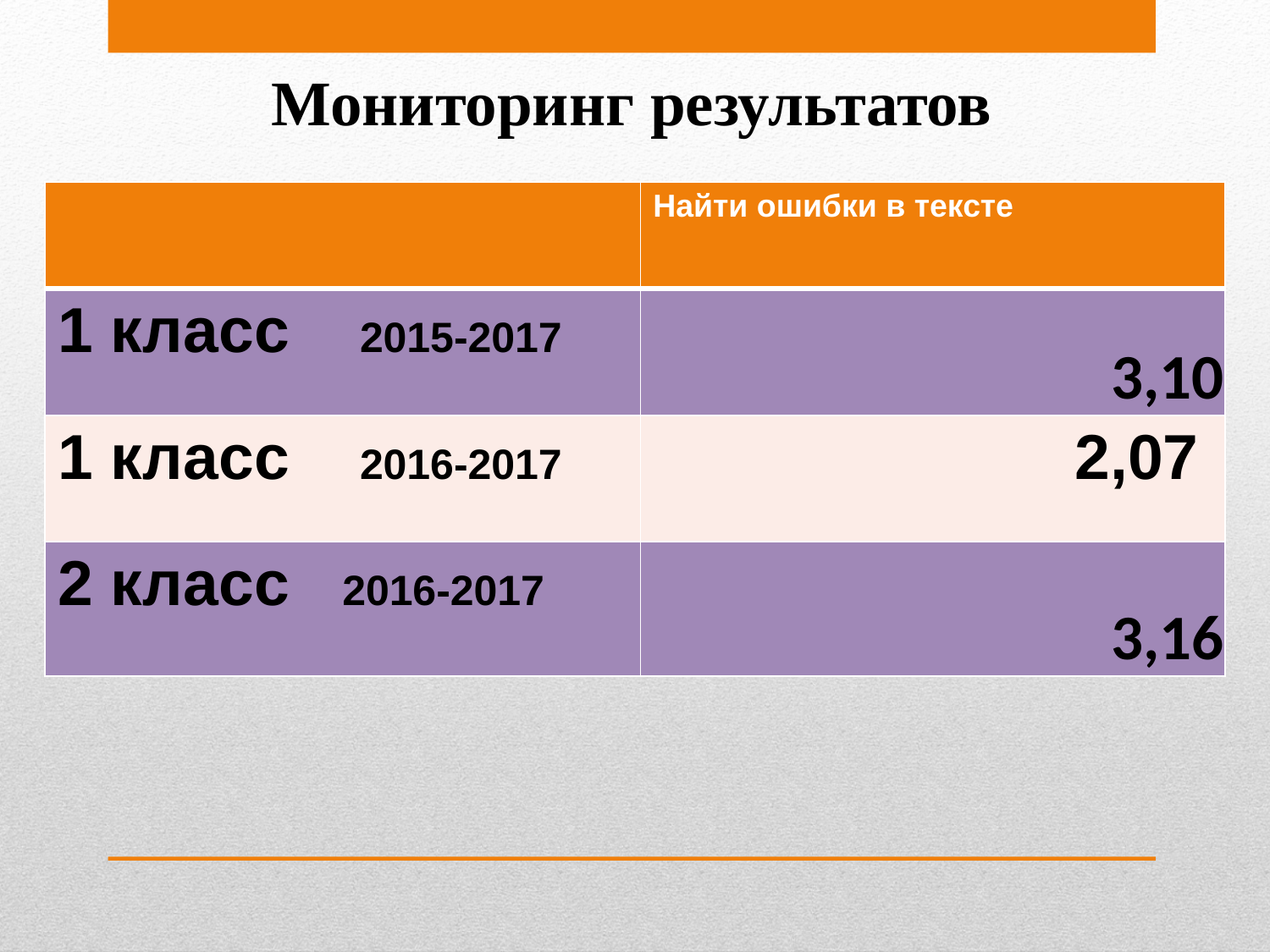

Мониторинг результатов
|  | Найти ошибки в тексте |
| --- | --- |
| 1 класс 2015-2017 | 3,10 |
| 1 класс 2016-2017 | 2,07 |
| 2 класс 2016-2017 | 3,16 |